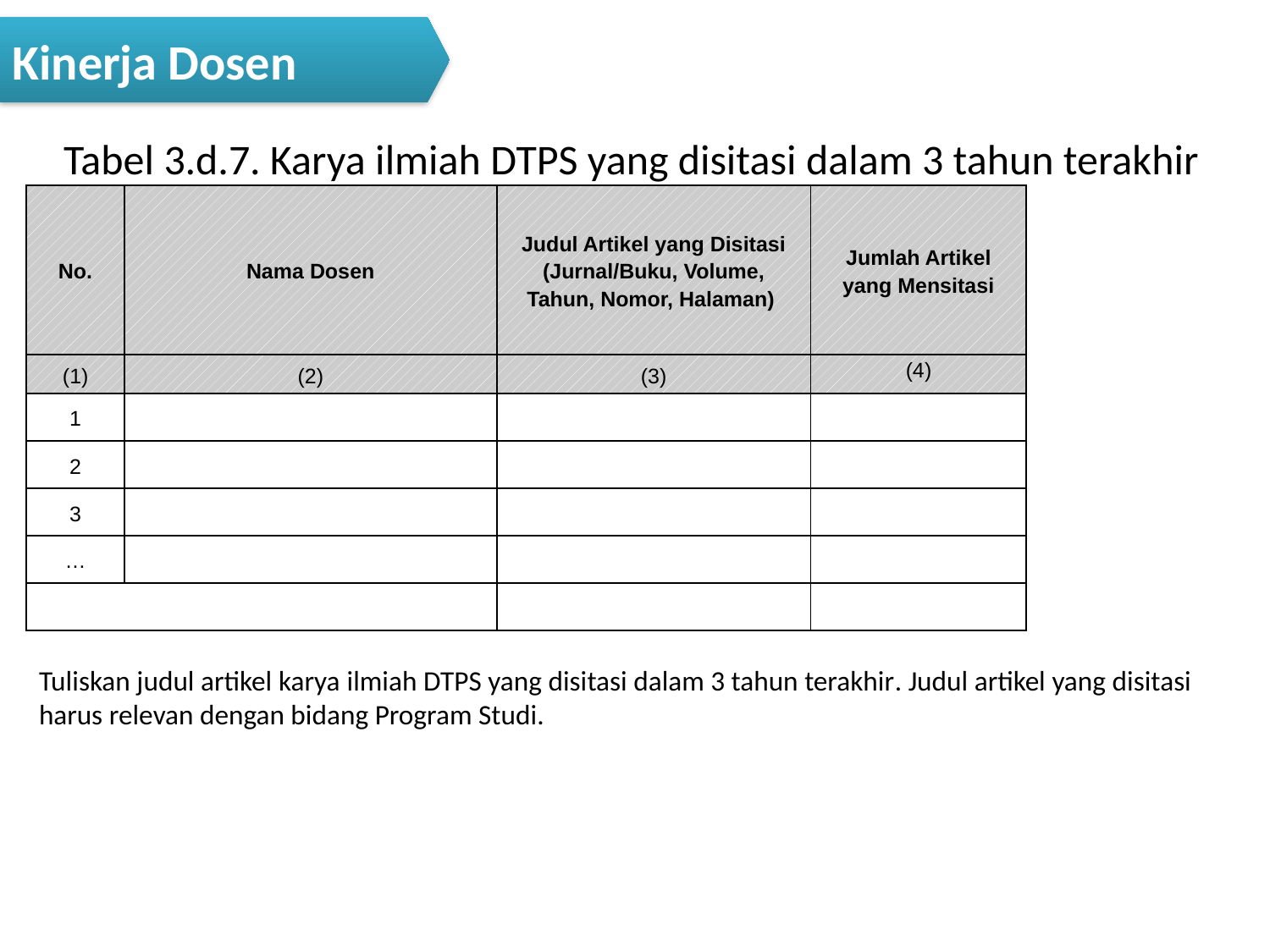

Kinerja Dosen
# Tabel 3.d.7. Karya ilmiah DTPS yang disitasi dalam 3 tahun terakhir
| No. | Nama Dosen | Judul Artikel yang Disitasi (Jurnal/Buku, Volume, Tahun, Nomor, Halaman) | Jumlah Artikel yang Mensitasi |
| --- | --- | --- | --- |
| (1) | (2) | (3) | (4) |
| 1 |  |  |  |
| 2 |  |  |  |
| 3 |  |  |  |
| … |  |  |  |
|  |  |  |  |
Tuliskan judul artikel karya ilmiah DTPS yang disitasi dalam 3 tahun terakhir. Judul artikel yang disitasi harus relevan dengan bidang Program Studi.